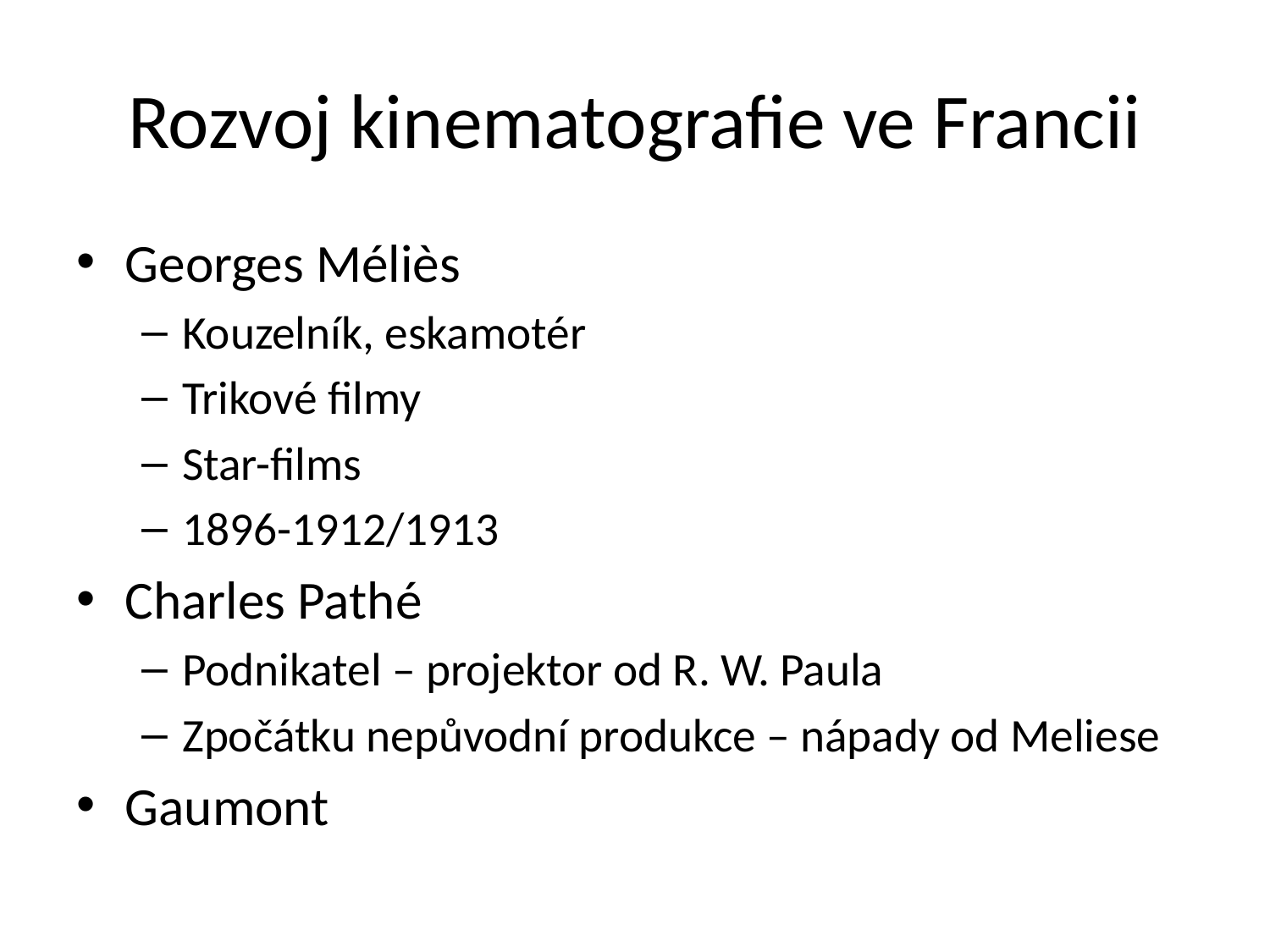

# Rozvoj kinematografie ve Francii
Georges Méliès
Kouzelník, eskamotér
Trikové filmy
Star-films
1896-1912/1913
Charles Pathé
Podnikatel – projektor od R. W. Paula
Zpočátku nepůvodní produkce – nápady od Meliese
Gaumont